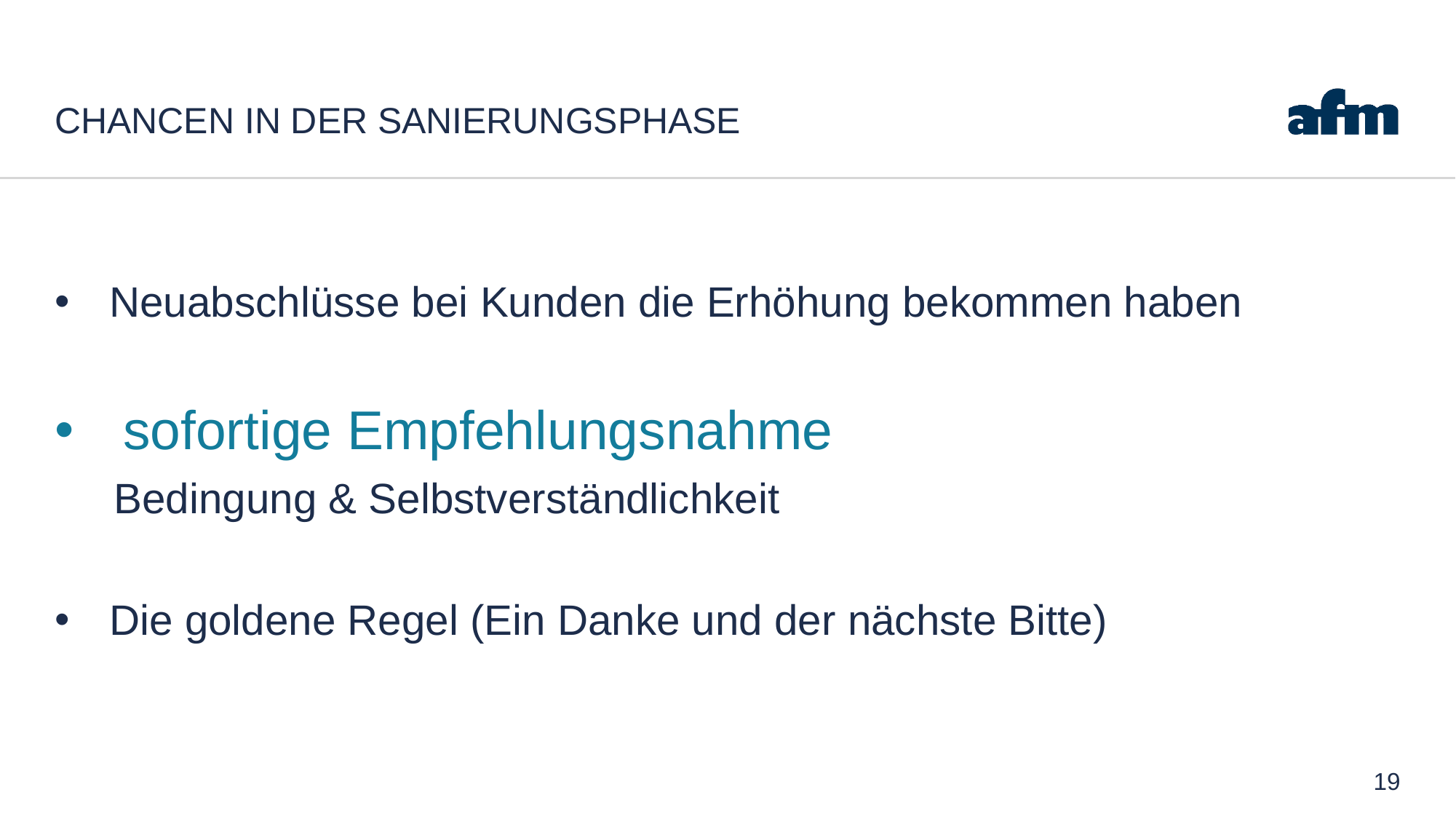

# Chancen in der Sanierungsphase
Neuabschlüsse bei Kunden die Erhöhung bekommen haben

sofortige Empfehlungsnahme
     Bedingung & Selbstverständlichkeit

Die goldene Regel (Ein Danke und der nächste Bitte)

19